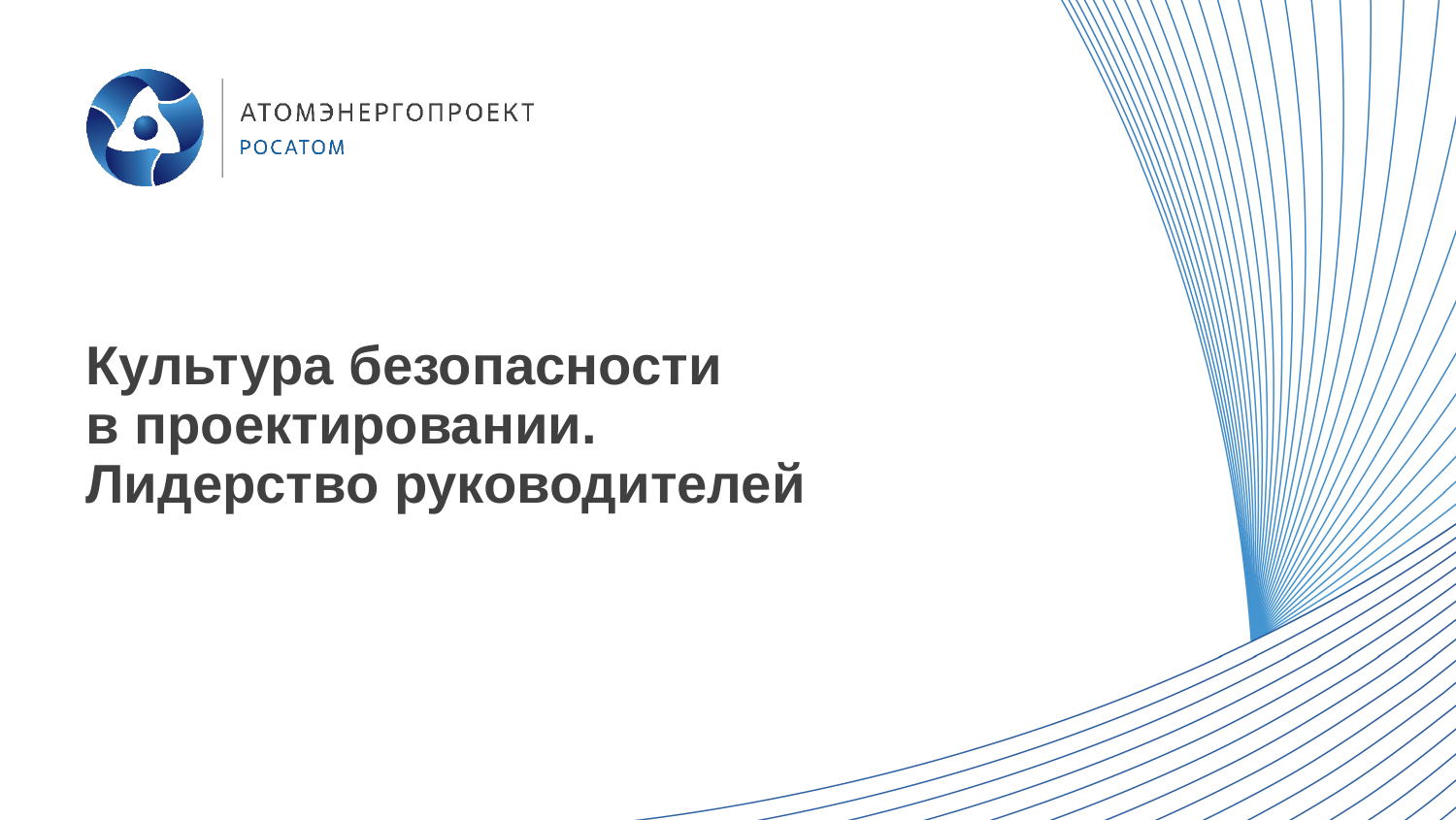

# Культура безопасности в проектировании. Лидерство руководителей